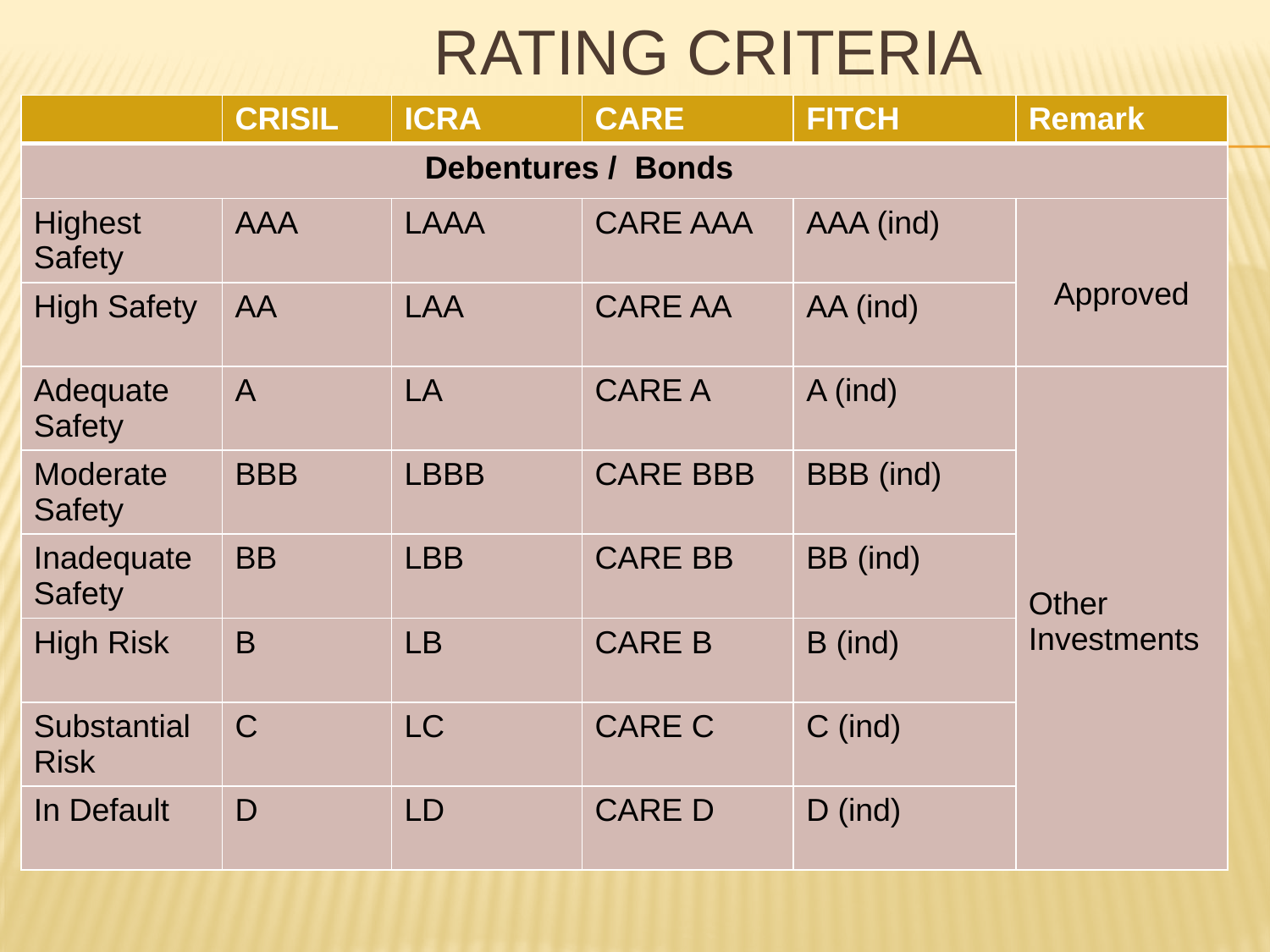

# Rating Criteria
|  | CRISIL | ICRA | CARE | FITCH | Remark |
| --- | --- | --- | --- | --- | --- |
| Debentures / Bonds |  |  |  |  |  |
| Highest Safety | AAA | LAAA | CARE AAA | AAA (ind) | Approved |
| High Safety | AA | LAA | CARE AA | AA (ind) |  |
| Adequate Safety | A | LA | CARE A | A (ind) | Other Investments |
| Moderate Safety | BBB | LBBB | CARE BBB | BBB (ind) |  |
| Inadequate Safety | BB | LBB | CARE BB | BB (ind) |  |
| High Risk | B | LB | CARE B | B (ind) |  |
| Substantial Risk | C | LC | CARE C | C (ind) |  |
| In Default | D | LD | CARE D | D (ind) |  |